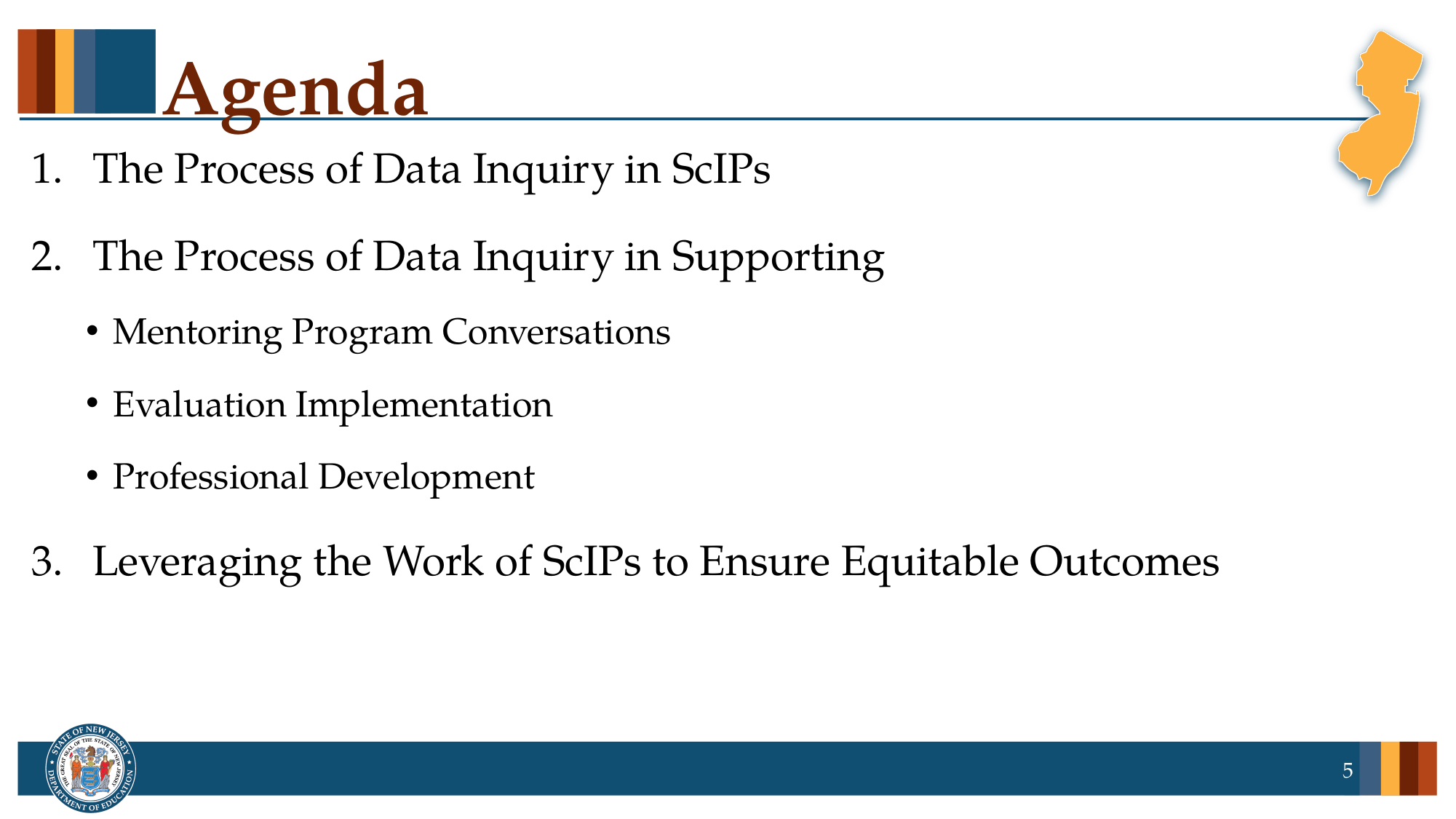

# Agenda
The Process of Data Inquiry in ScIPs
The Process of Data Inquiry in Supporting
Mentoring Program Conversations
Evaluation Implementation
Professional Development
Leveraging the Work of ScIPs to Ensure Equitable Outcomes
5